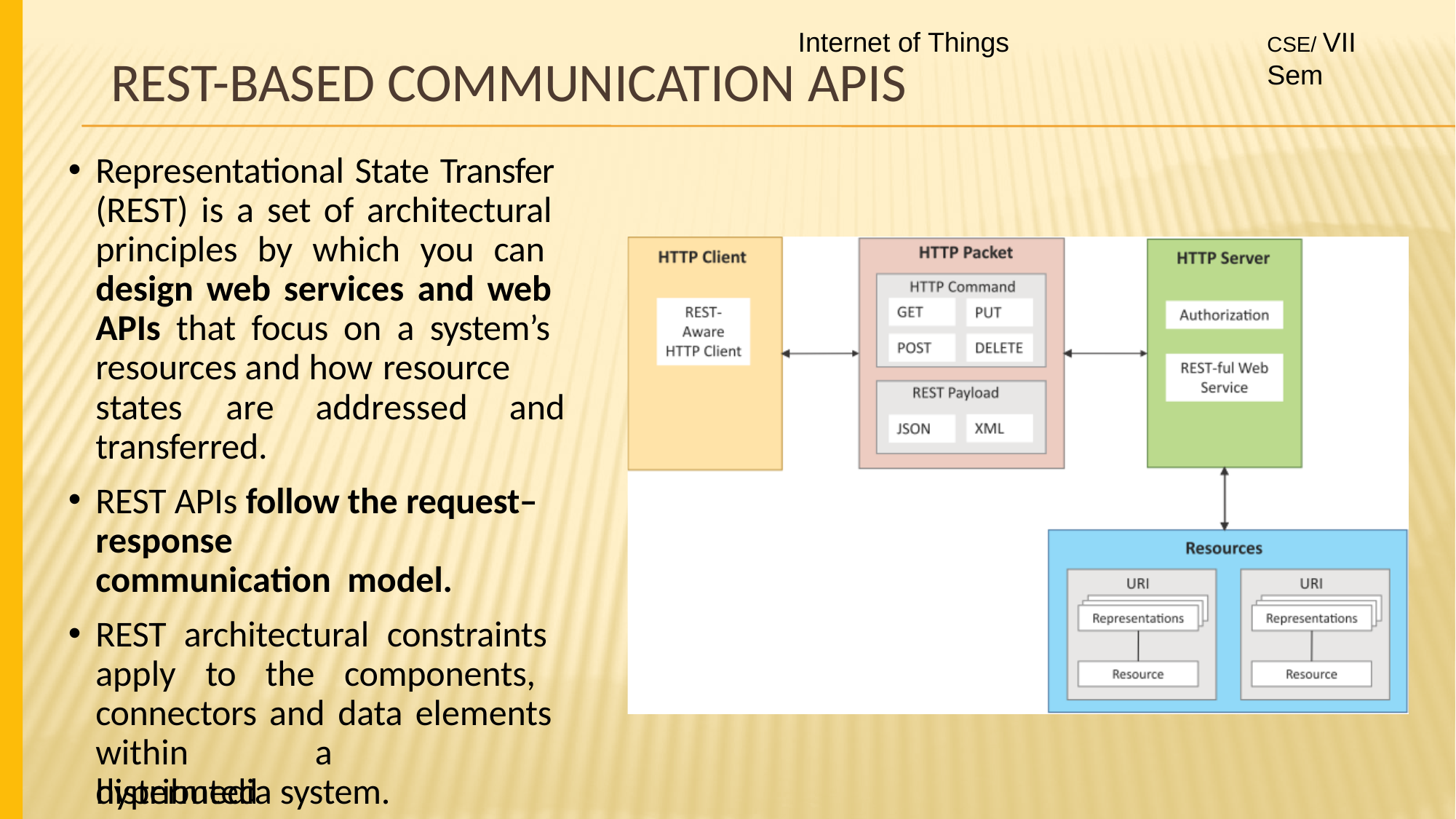

Internet of Things
CSE/ VII Sem

# REST-based Communication APIs
Representational State Transfer  (REST) is a set of architectural  principles by which you can  design web services and web  APIs that focus on a system’s  resources and how resource

states	are	addressed	and
transferred.
REST APIs follow the request–
response	communication  model.
REST architectural constraints  apply to the components,  connectors and data elements  within	a	distributed
hypermedia system.